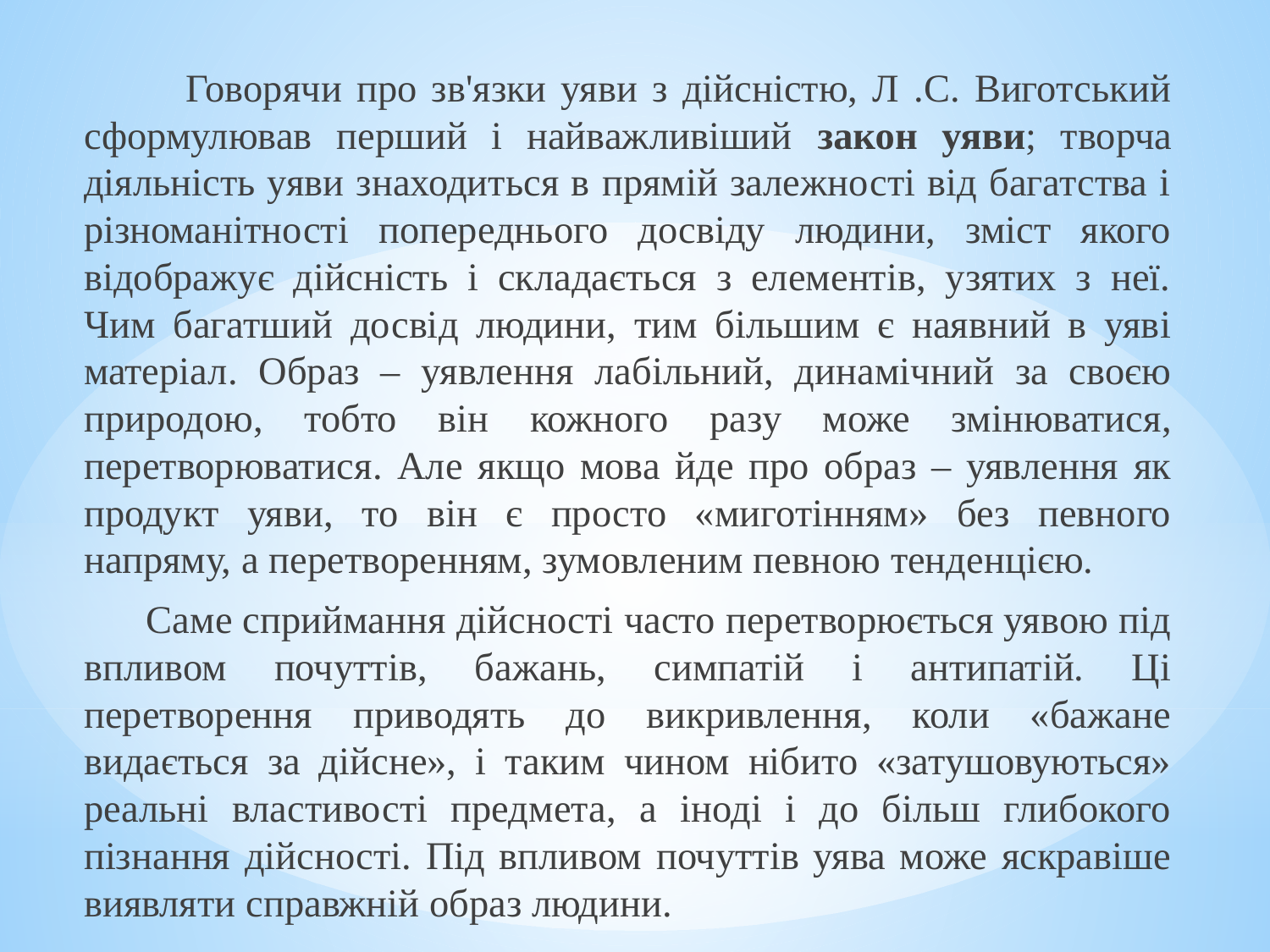

Говорячи про зв'язки уяви з дійсністю, Л .С. Виготський сформулював перший і найважливіший закон уяви; творча діяльність уяви знаходиться в прямій залежності від багатства і різноманітності попереднього досвіду людини, зміст якого відображує дійсність і складається з елементів, узятих з неї. Чим багатший досвід людини, тим більшим є наявний в уяві матеріал. Образ – уявлення лабільний, динамічний за своєю природою, тобто він кожного разу може змінюватися, перетворюватися. Але якщо мова йде про образ – уявлення як продукт уяви, то він є просто «миготінням» без певного напряму, а перетворенням, зумовленим певною тенденцією.
      Саме сприймання дійсності часто перетворюється уявою під впливом почуттів, бажань, симпатій і антипатій. Ці перетворення приводять до викривлення, коли «бажане видається за дійсне», і таким чином нібито «затушовуються» реальні властивості предмета, а іноді і до більш глибокого пізнання дійсності. Під впливом почуттів уява може яскравіше виявляти справжній образ людини.